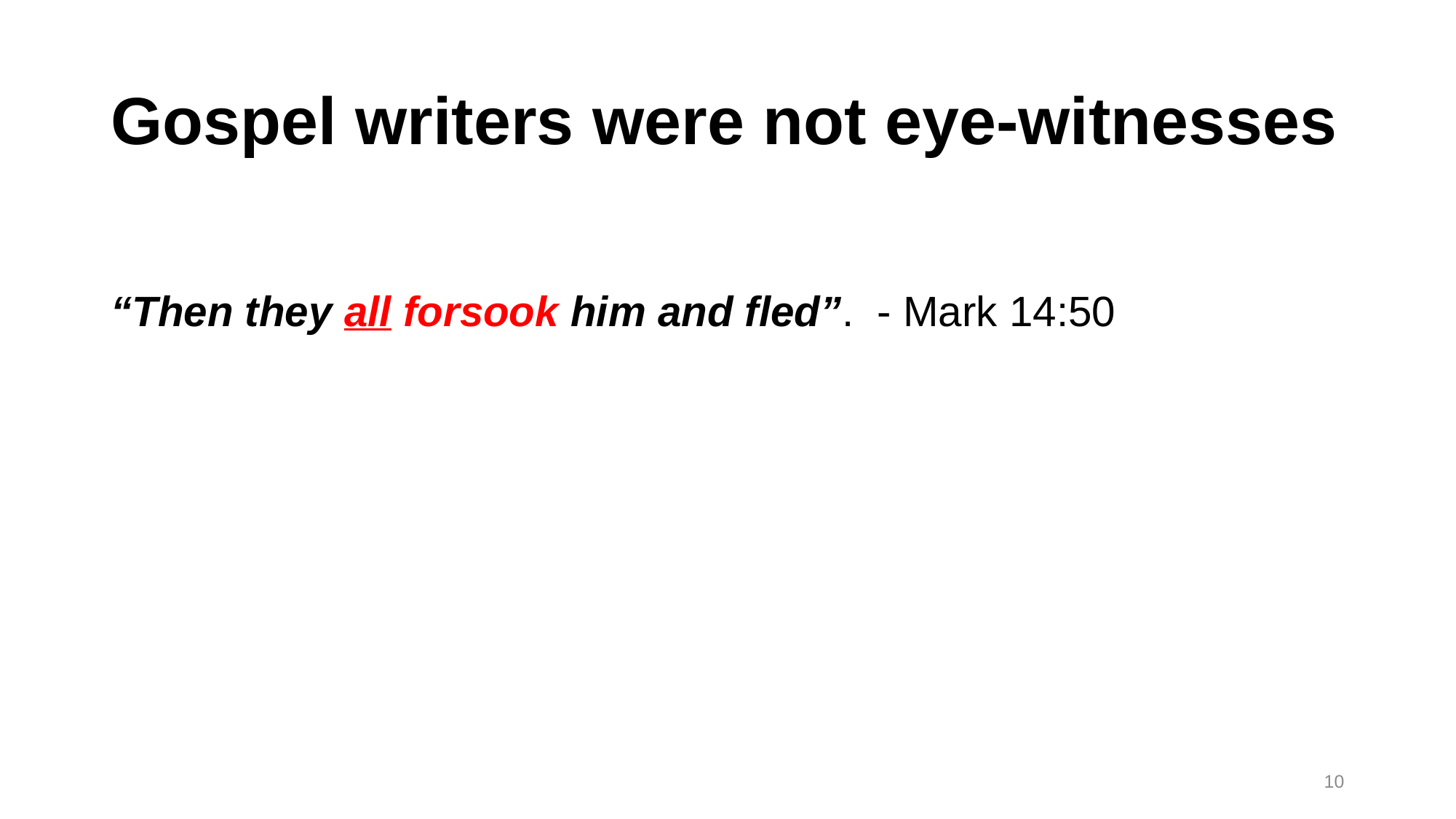

# Gospel writers were not eye-witnesses

“Then they all forsook him and fled”.  - Mark 14:50

10